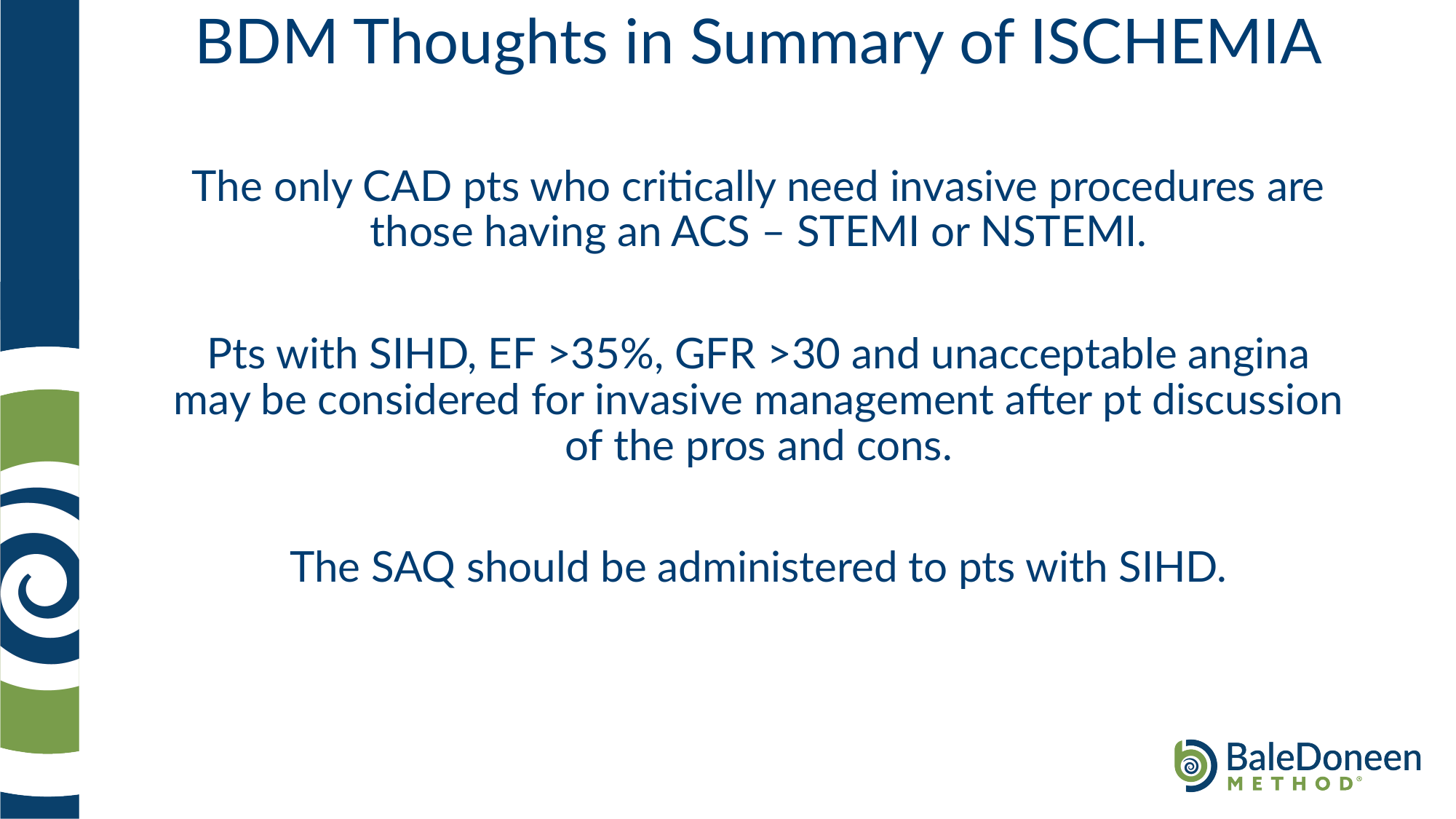

# BDM Thoughts in Summary of ISCHEMIA
The only CAD pts who critically need invasive procedures are those having an ACS – STEMI or NSTEMI.

Pts with SIHD, EF >35%, GFR >30 and unacceptable angina may be considered for invasive management after pt discussion of the pros and cons.

The SAQ should be administered to pts with SIHD.